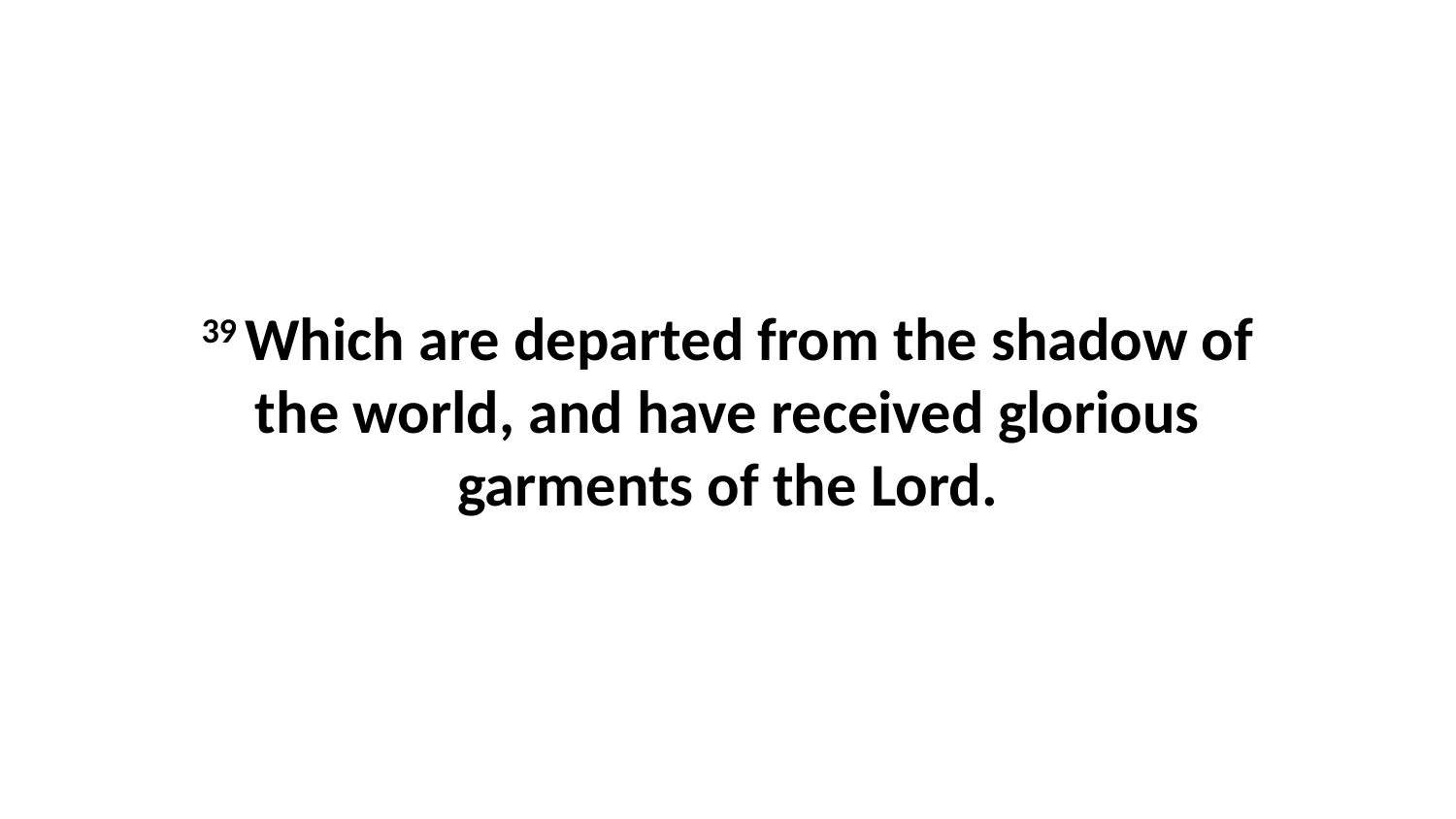

39 Which are departed from the shadow of the world, and have received glorious garments of the Lord.